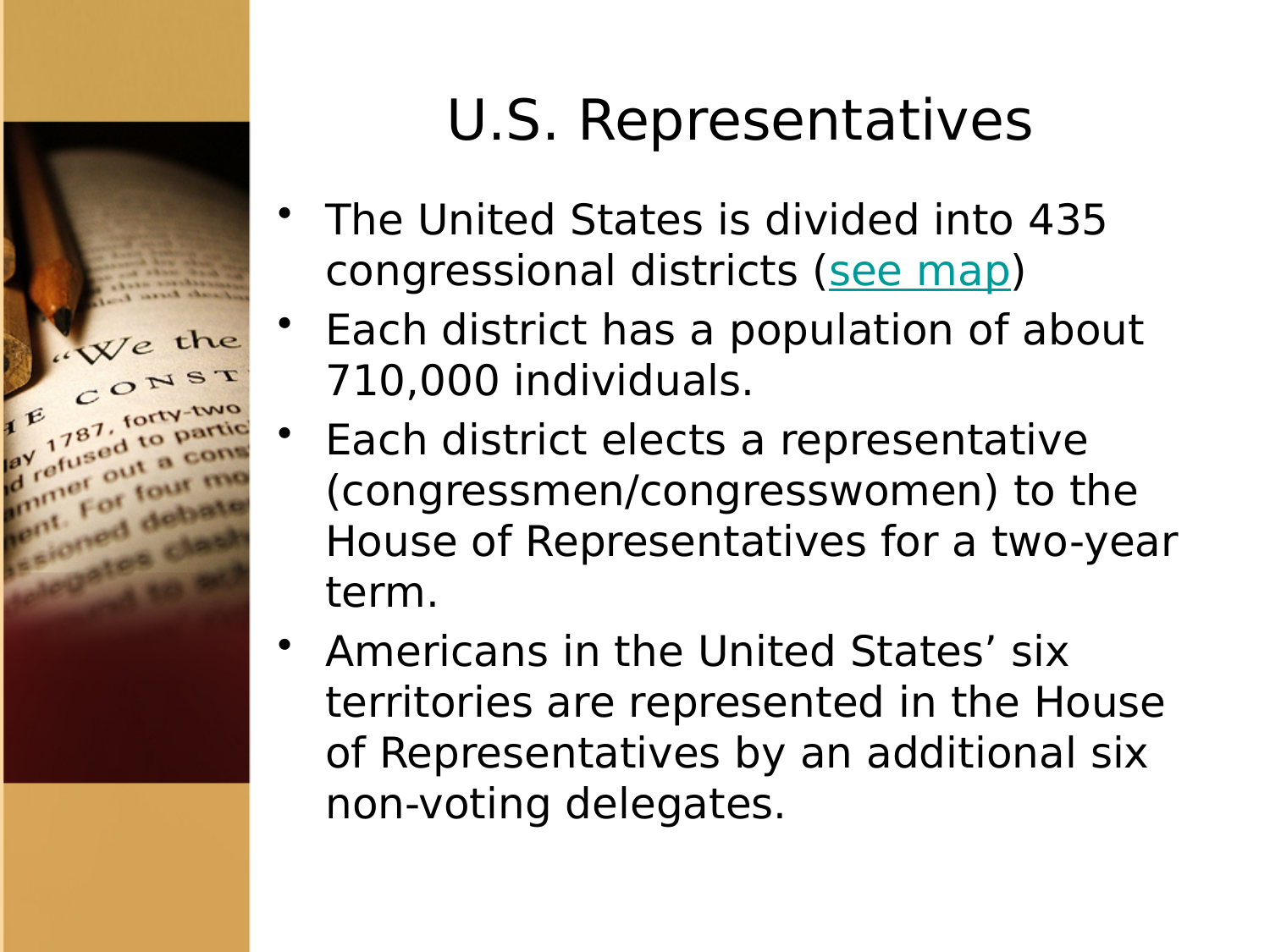

# U.S. Representatives
The United States is divided into 435 congressional districts (see map)
Each district has a population of about 710,000 individuals.
Each district elects a representative (congressmen/congresswomen) to the House of Representatives for a two-year term.
Americans in the United States’ six territories are represented in the House of Representatives by an additional six non-voting delegates.